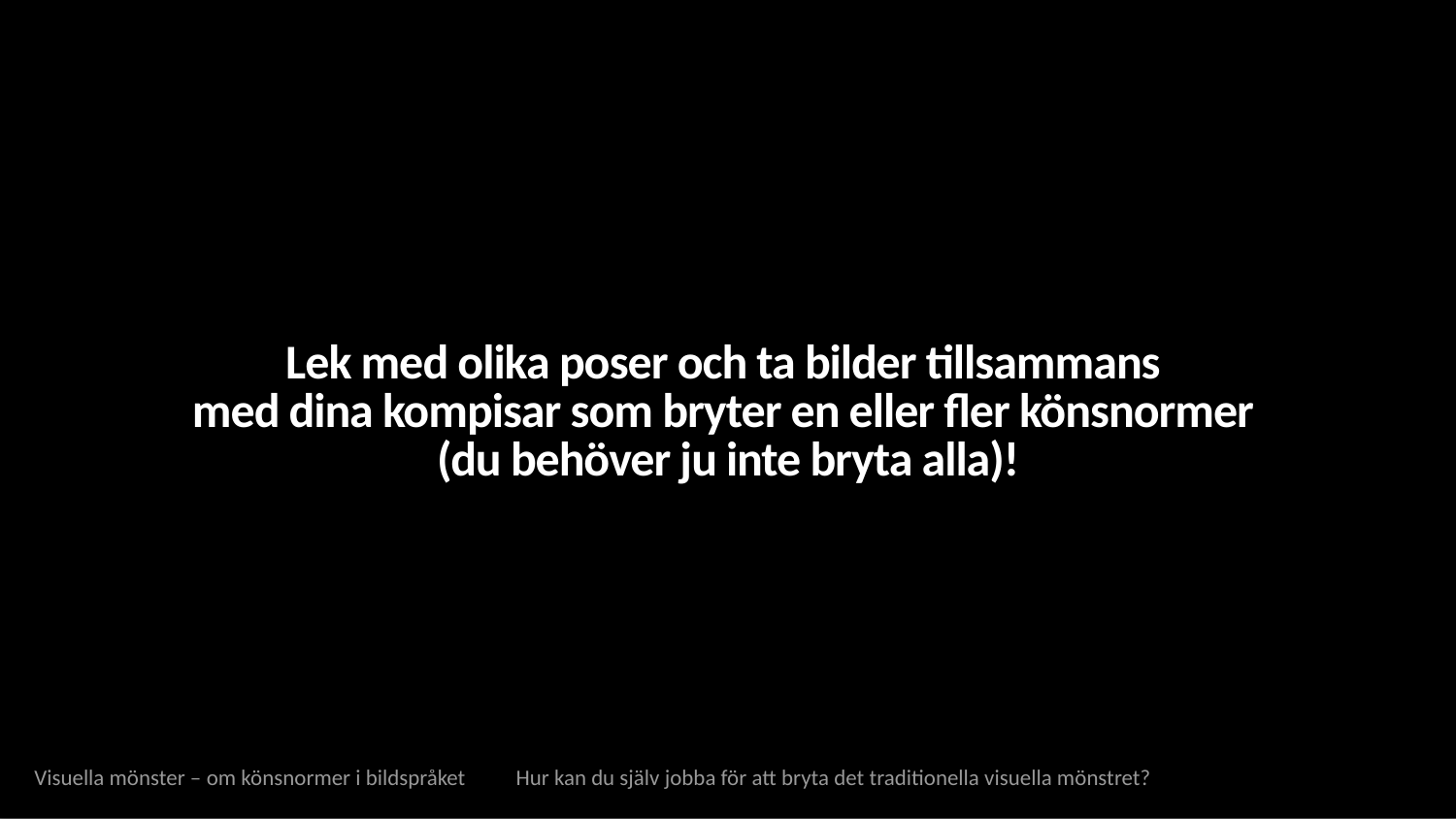

👯
Lek med olika poser och ta bilder tillsammans
med dina kompisar som bryter en eller fler könsnormer
(du behöver ju inte bryta alla)!
Visuella mönster – om könsnormer i bildspråket          Hur kan du själv jobba för att bryta det traditionella visuella mönstret?